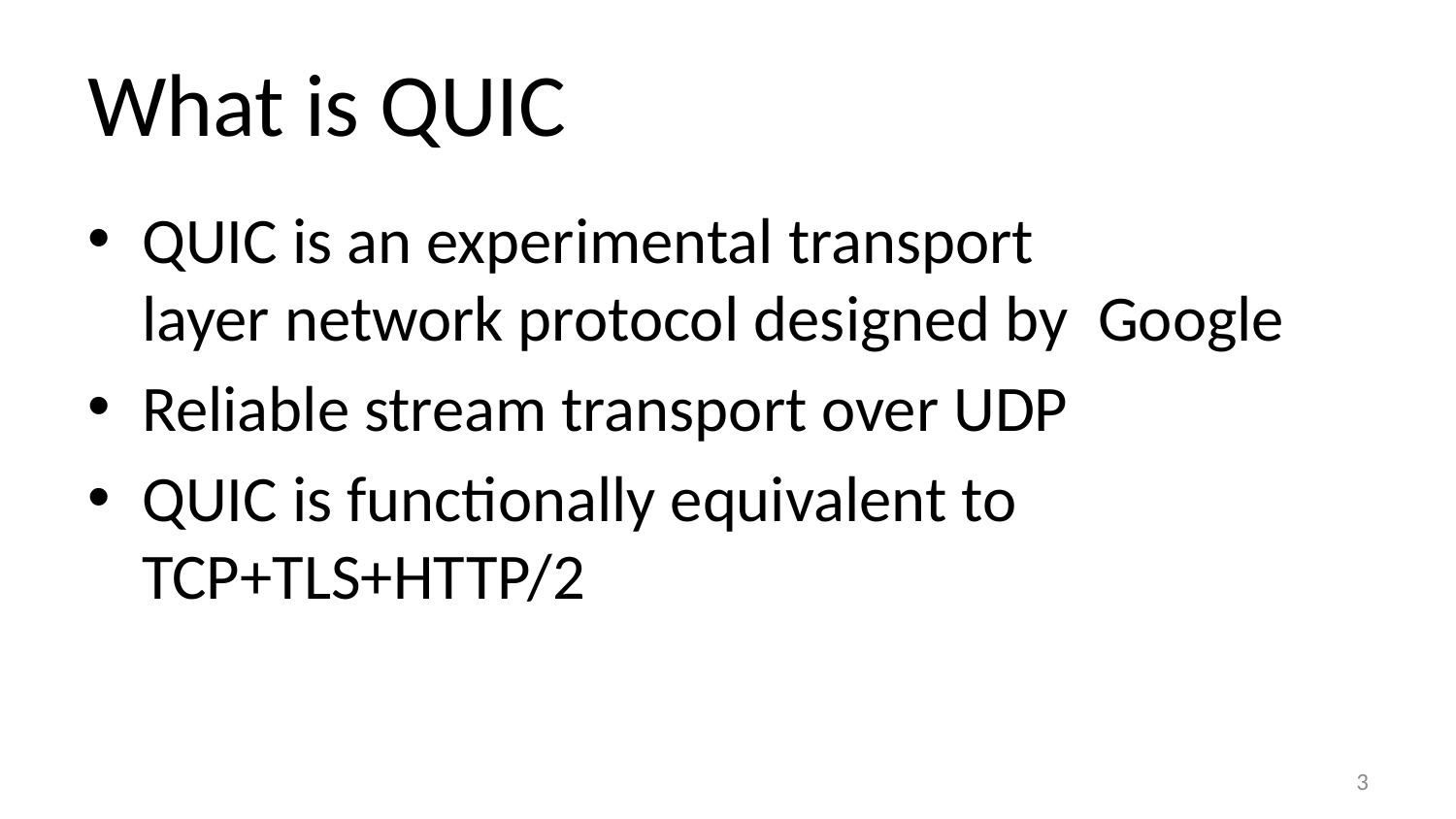

# What is QUIC
QUIC is an experimental transport layer network protocol designed by  Google
Reliable stream transport over UDP
QUIC is functionally equivalent to TCP+TLS+HTTP/2
3